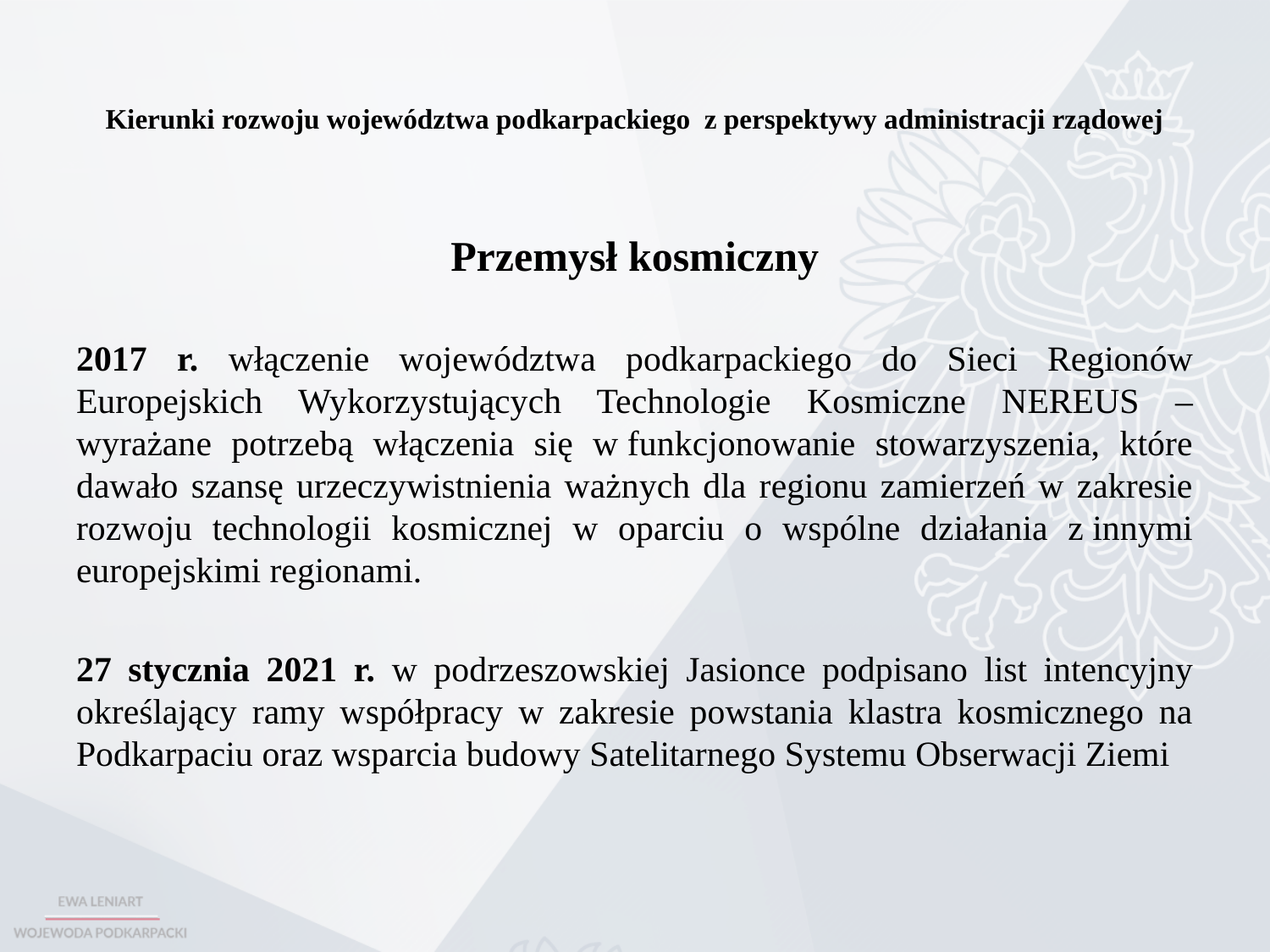

# Kierunki rozwoju województwa podkarpackiego  z perspektywy administracji rządowej
Przemysł kosmiczny

2017 r. włączenie województwa podkarpackiego do Sieci Regionów Europejskich Wykorzystujących Technologie Kosmiczne NEREUS – wyrażane potrzebą włączenia się w funkcjonowanie stowarzyszenia, które dawało szansę urzeczywistnienia ważnych dla regionu zamierzeń w zakresie rozwoju technologii kosmicznej w oparciu o wspólne działania z innymi europejskimi regionami.

27 stycznia 2021 r. w podrzeszowskiej Jasionce podpisano list intencyjny określający ramy współpracy w zakresie powstania klastra kosmicznego na Podkarpaciu oraz wsparcia budowy Satelitarnego Systemu Obserwacji Ziemi